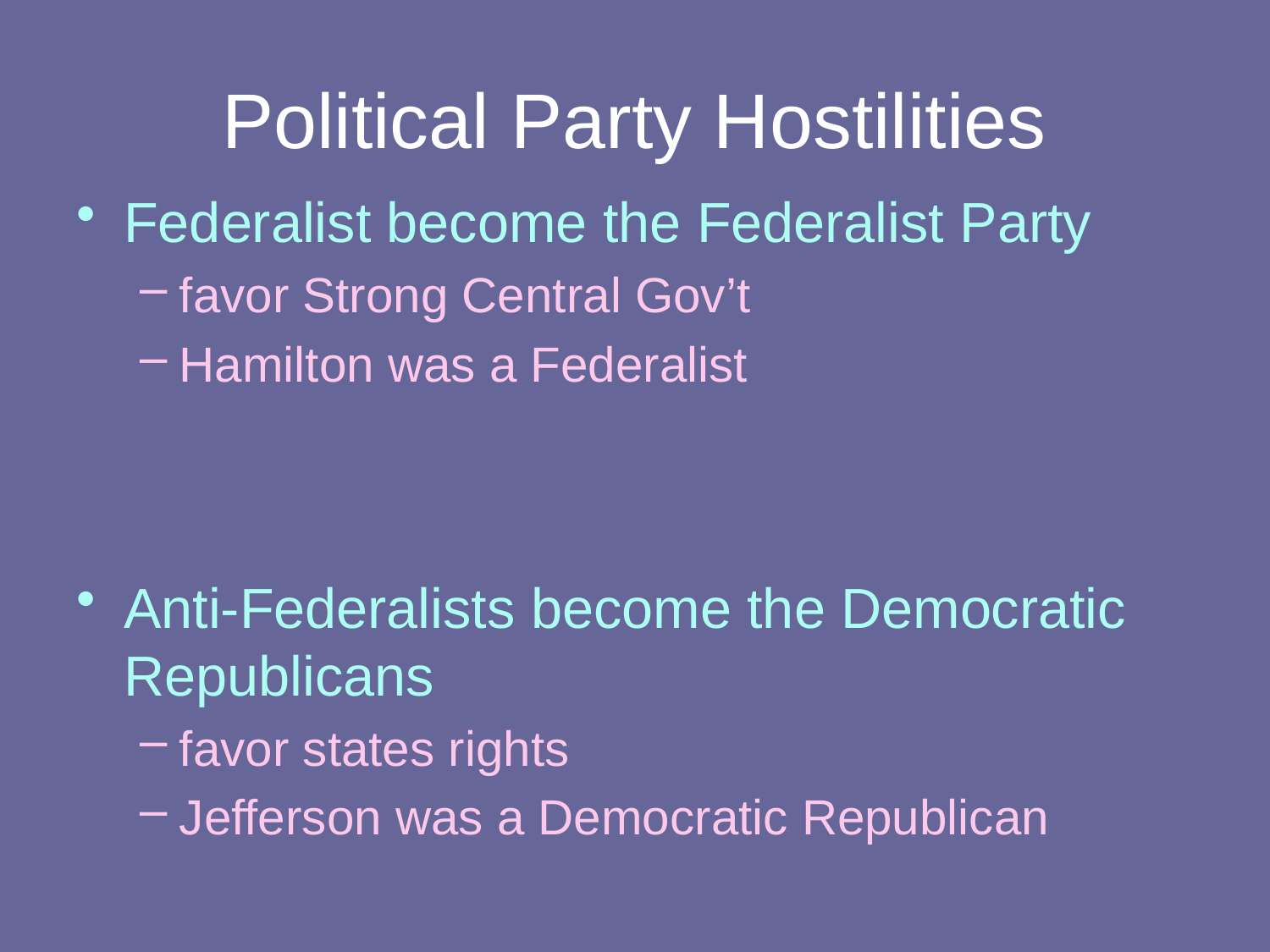

# Political Party Hostilities
Federalist become the Federalist Party
favor Strong Central Gov’t
Hamilton was a Federalist

Anti-Federalists become the Democratic Republicans
favor states rights
Jefferson was a Democratic Republican